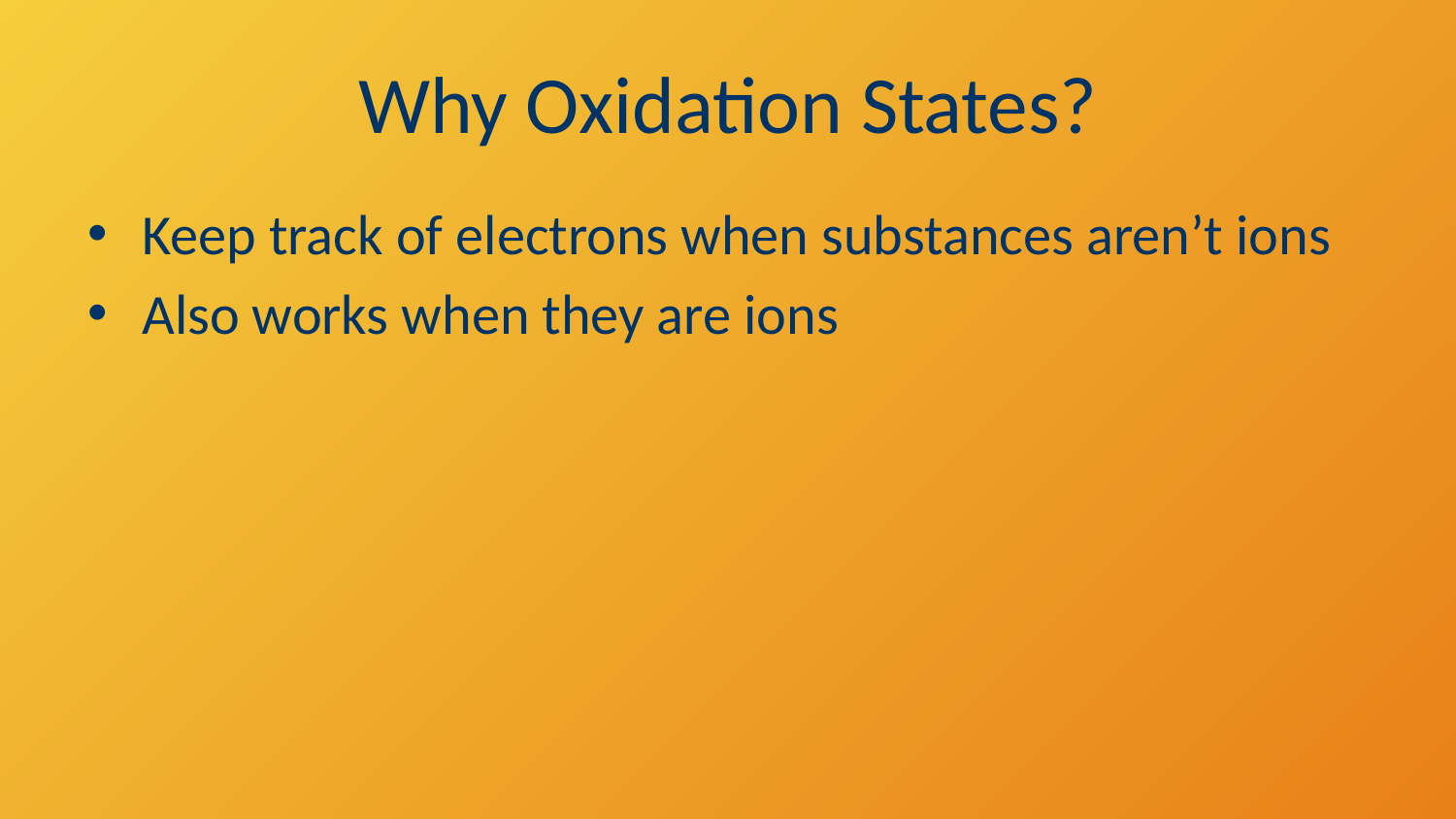

# Why Oxidation States?
Keep track of electrons when substances aren’t ions
Also works when they are ions